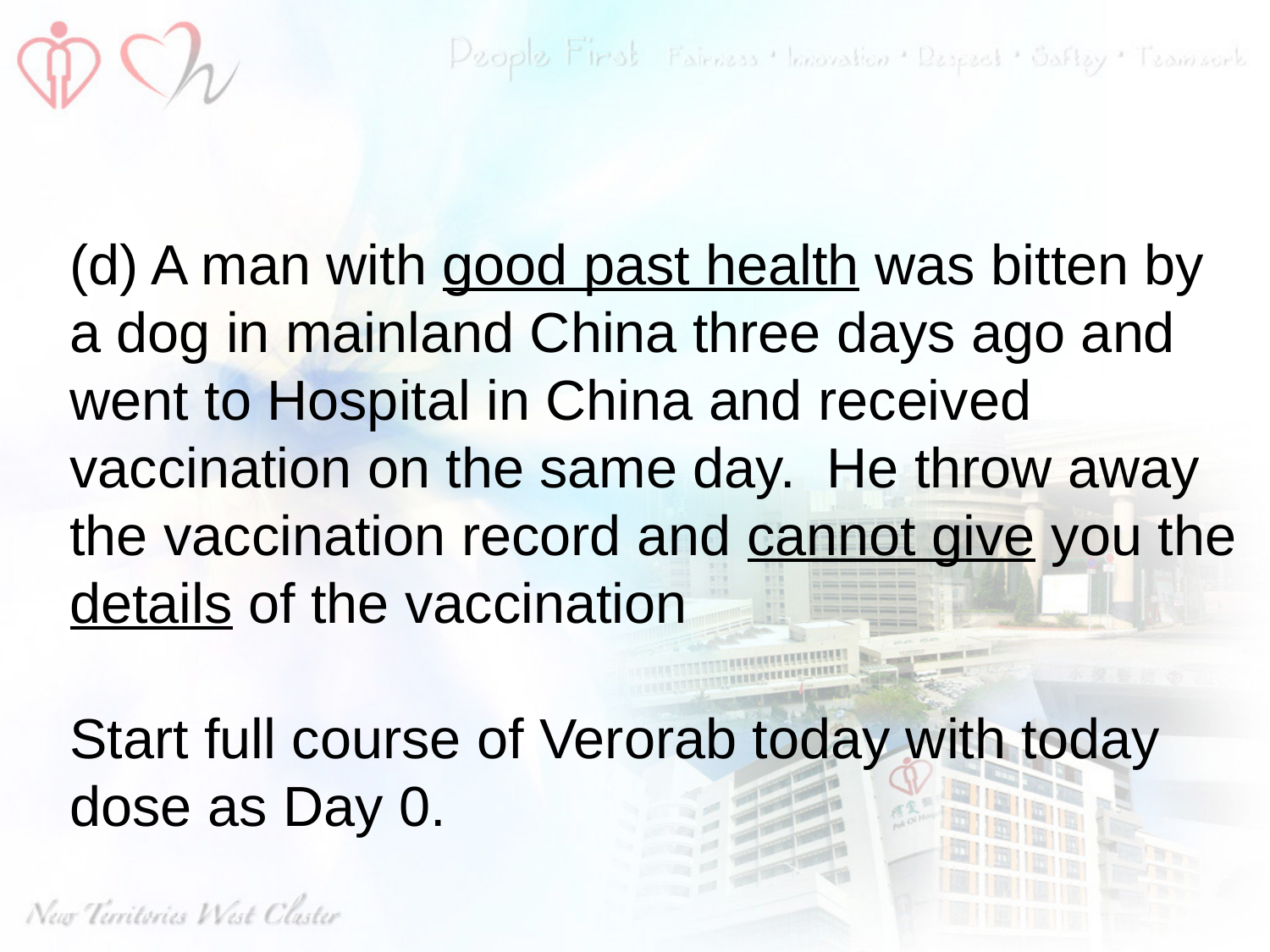

#
(d) A man with good past health was bitten by a dog in mainland China three days ago and went to Hospital in China and received vaccination on the same day.  He throw away the vaccination record and cannot give you the details of the vaccination

Start full course of Verorab today with today dose as Day 0.